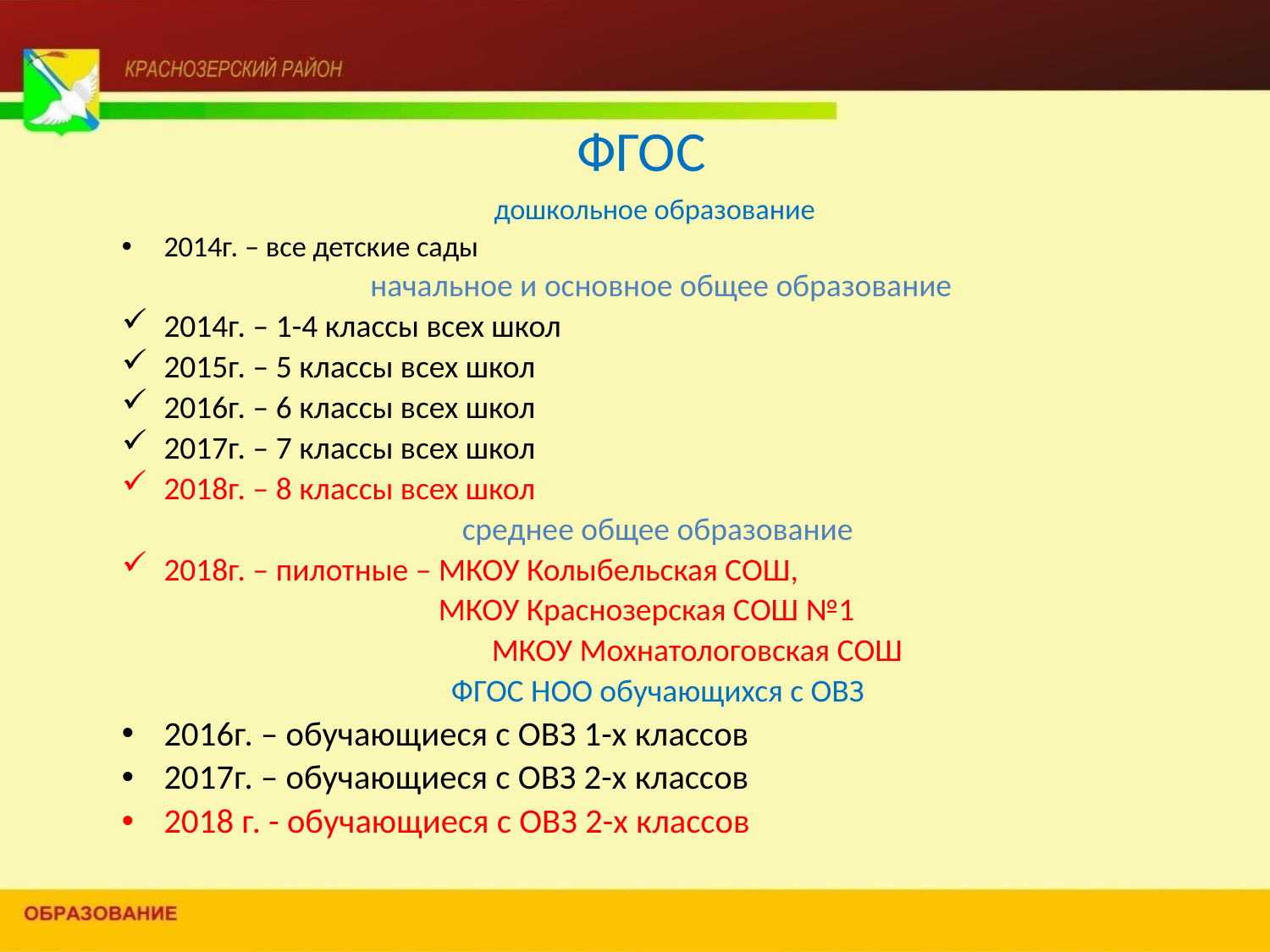

# ФГОС
дошкольное образование
2014г. – все детские сады
 начальное и основное общее образование
2014г. – 1-4 классы всех школ
2015г. – 5 классы всех школ
2016г. – 6 классы всех школ
2017г. – 7 классы всех школ
2018г. – 8 классы всех школ
среднее общее образование
2018г. – пилотные – МКОУ Колыбельская СОШ,
                                            МКОУ Краснозерская СОШ №1
           МКОУ Мохнатологовская СОШ
ФГОС НОО обучающихся с ОВЗ
2016г. – обучающиеся с ОВЗ 1-х классов
2017г. – обучающиеся с ОВЗ 2-х классов
2018 г. - обучающиеся с ОВЗ 2-х классов